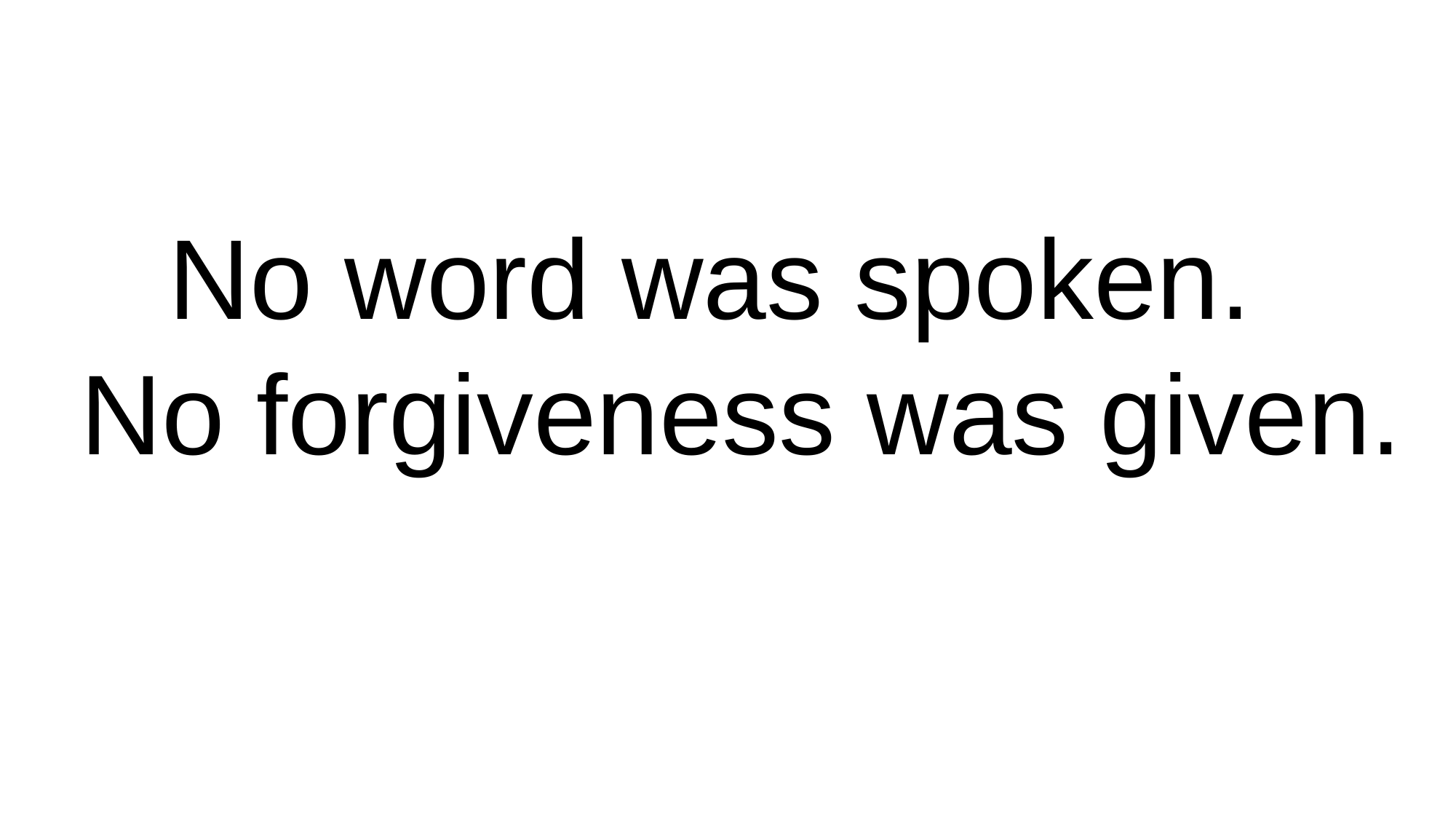

No word was spoken.
No forgiveness was given.